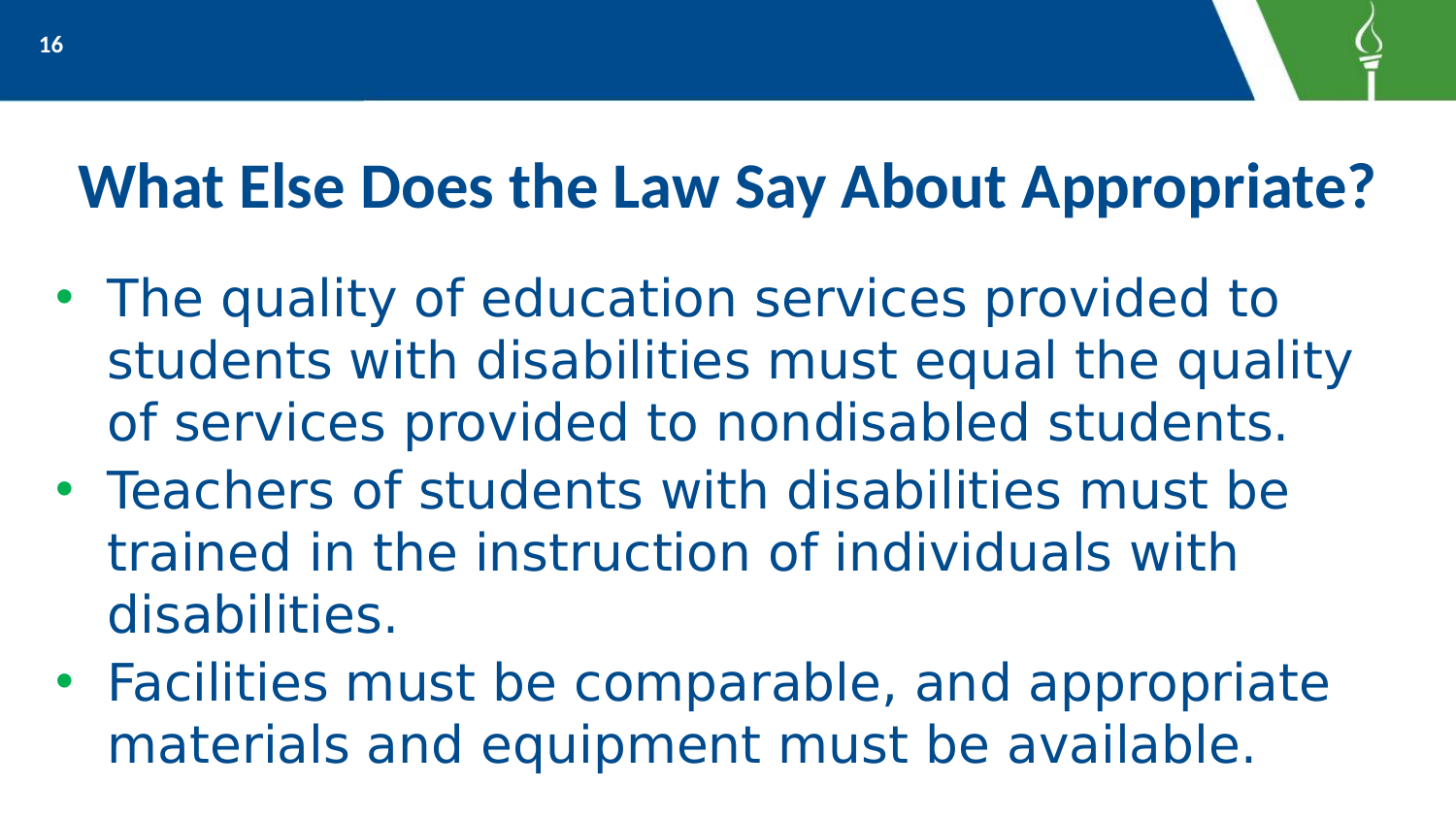

16
# What Else Does the Law Say About Appropriate?
The quality of education services provided to students with disabilities must equal the quality of services provided to nondisabled students.
Teachers of students with disabilities must be trained in the instruction of individuals with disabilities.
Facilities must be comparable, and appropriate materials and equipment must be available.